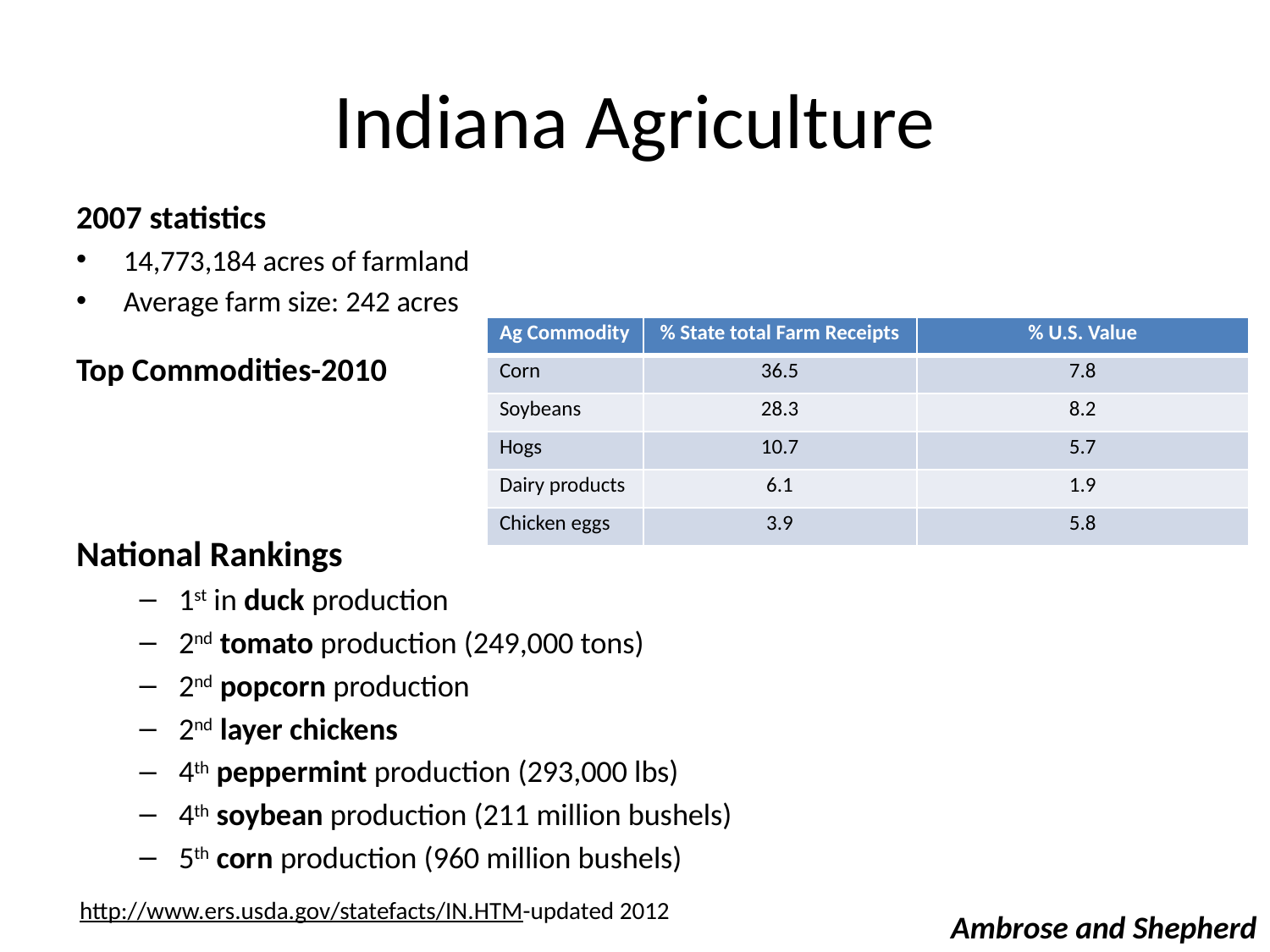

# Indiana Agriculture
2007 statistics
14,773,184 acres of farmland
Average farm size: 242 acres

Top Commodities-2010

National Rankings
1st in duck production
2nd tomato production (249,000 tons)
2nd popcorn production
2nd layer chickens
4th peppermint production (293,000 lbs)
4th soybean production (211 million bushels)
5th corn production (960 million bushels)

| Ag Commodity | % State total Farm Receipts | % U.S. Value |
| --- | --- | --- |
| Corn | 36.5 | 7.8 |
| Soybeans | 28.3 | 8.2 |
| Hogs | 10.7 | 5.7 |
| Dairy products | 6.1 | 1.9 |
| Chicken eggs | 3.9 | 5.8 |
http://www.ers.usda.gov/statefacts/IN.HTM-updated 2012
Ambrose and Shepherd